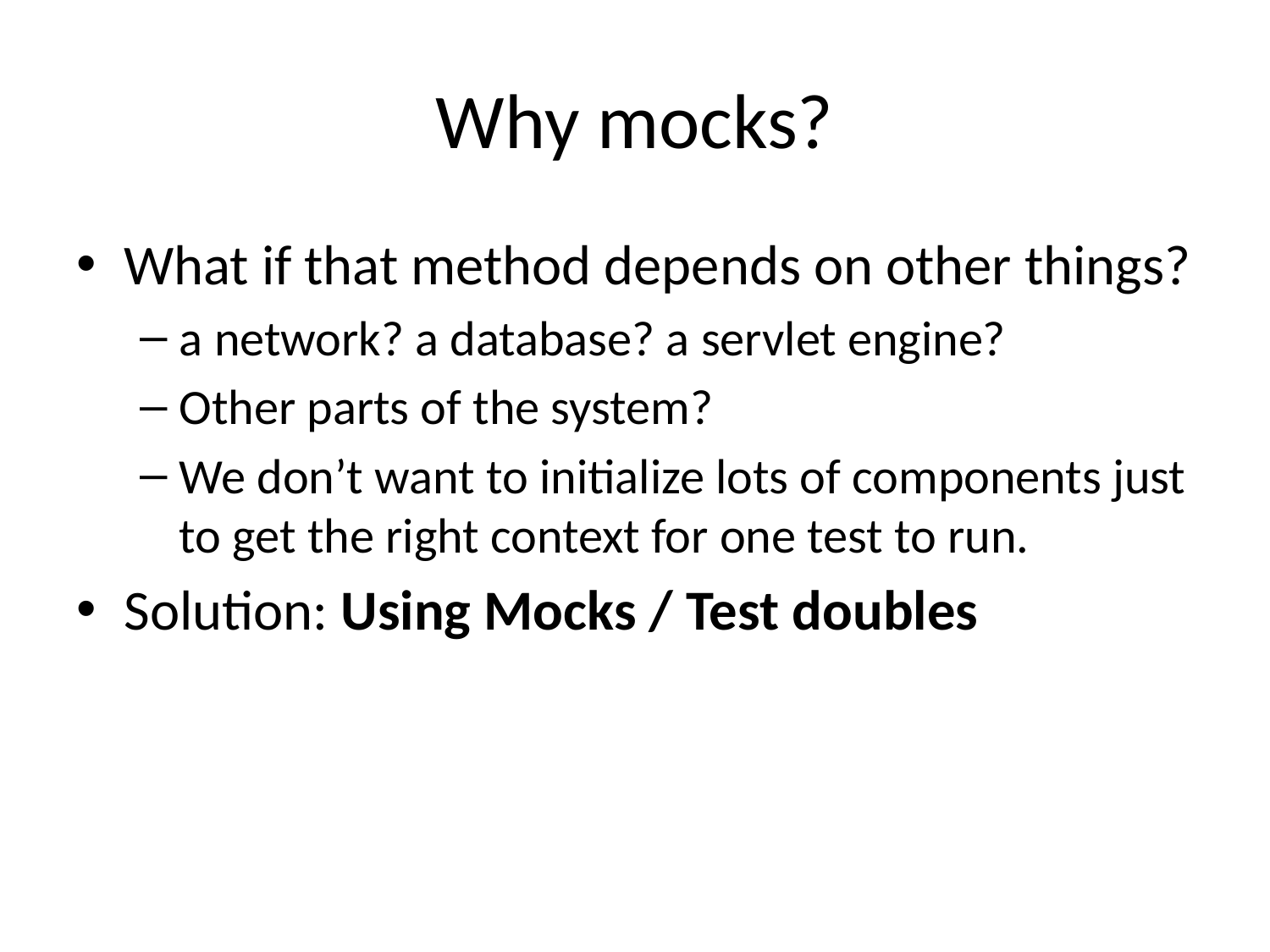

# Why mocks?
What if that method depends on other things?
a network? a database? a servlet engine?
Other parts of the system?
We don’t want to initialize lots of components just to get the right context for one test to run.
Solution: Using Mocks / Test doubles